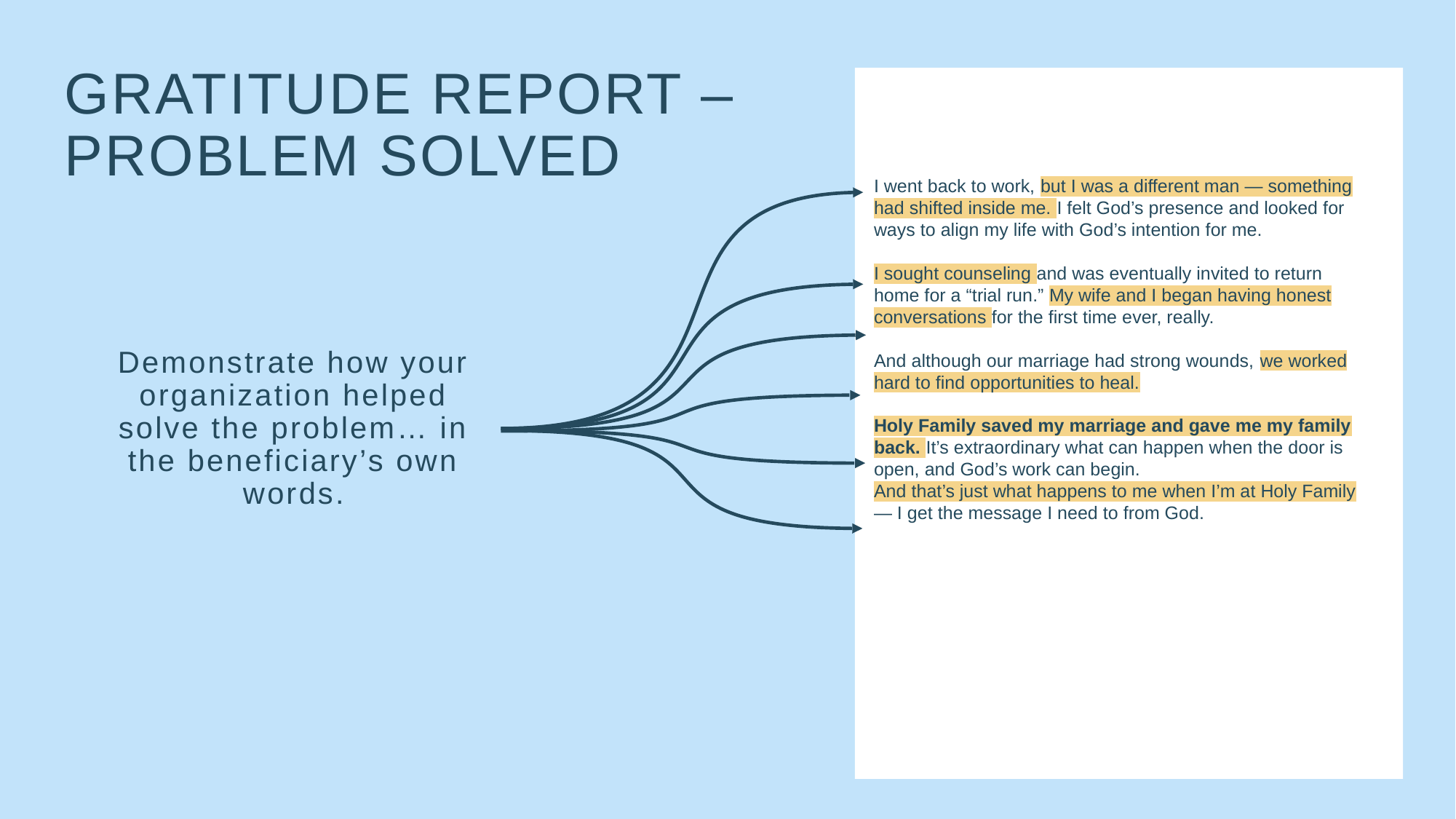

GRATITUDE REPORT –
PROBLEM SOLVED

I went back to work, but I was a different man — something had shifted inside me. I felt God’s presence and looked for ways to align my life with God’s intention for me.

I sought counseling and was eventually invited to return home for a “trial run.” My wife and I began having honest conversations for the first time ever, really.

And although our marriage had strong wounds, we worked hard to find opportunities to heal.
Holy Family saved my marriage and gave me my family back. It’s extraordinary what can happen when the door is open, and God’s work can begin.
And that’s just what happens to me when I’m at Holy Family — I get the message I need to from God.

Demonstrate how your organization helped solve the problem… in the beneficiary’s own words.